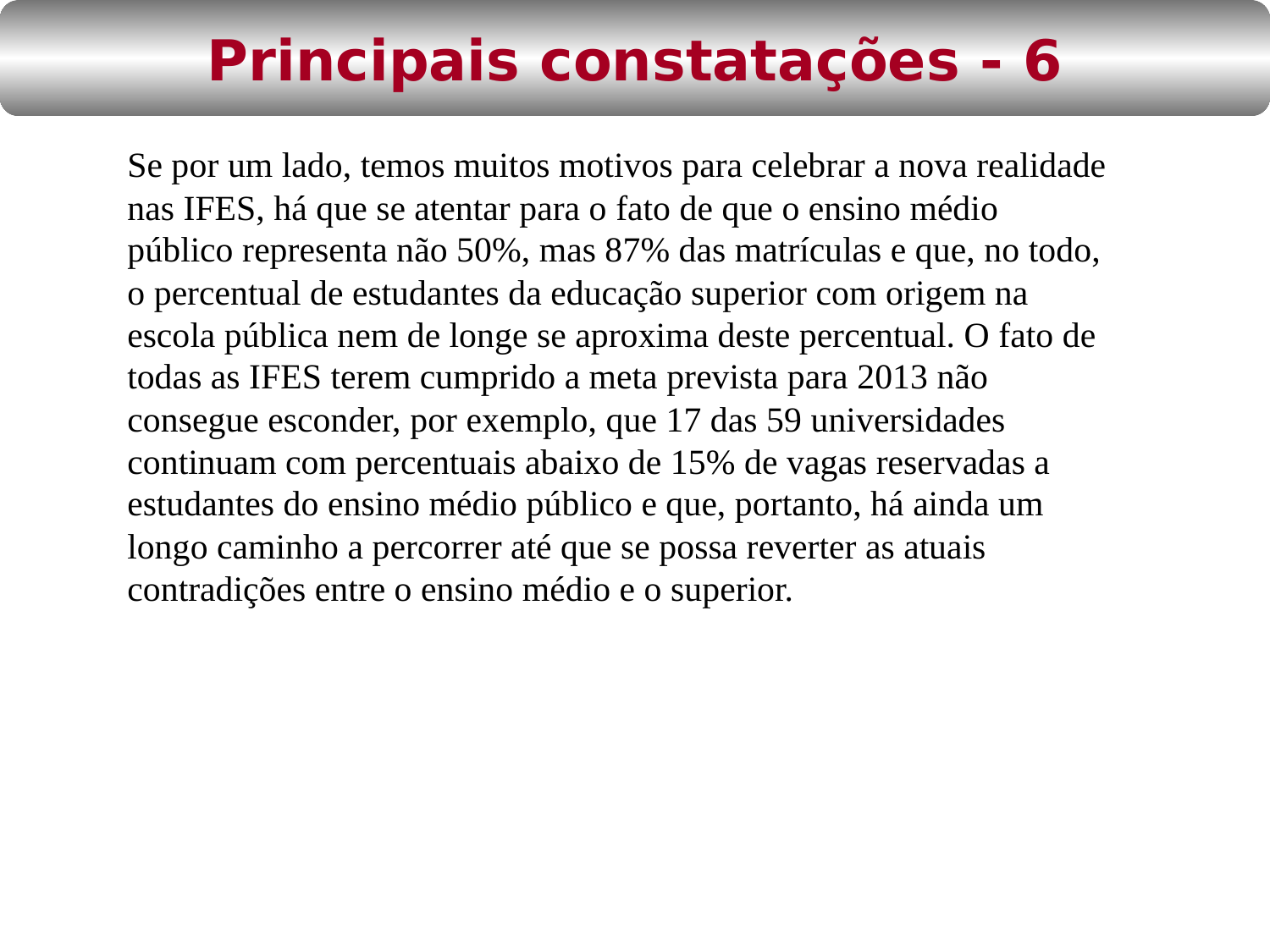

Principais constatações - 6

Se por um lado, temos muitos motivos para celebrar a nova realidade nas IFES, há que se atentar para o fato de que o ensino médio público representa não 50%, mas 87% das matrículas e que, no todo, o percentual de estudantes da educação superior com origem na escola pública nem de longe se aproxima deste percentual. O fato de todas as IFES terem cumprido a meta prevista para 2013 não consegue esconder, por exemplo, que 17 das 59 universidades continuam com percentuais abaixo de 15% de vagas reservadas a estudantes do ensino médio público e que, portanto, há ainda um longo caminho a percorrer até que se possa reverter as atuais contradições entre o ensino médio e o superior.